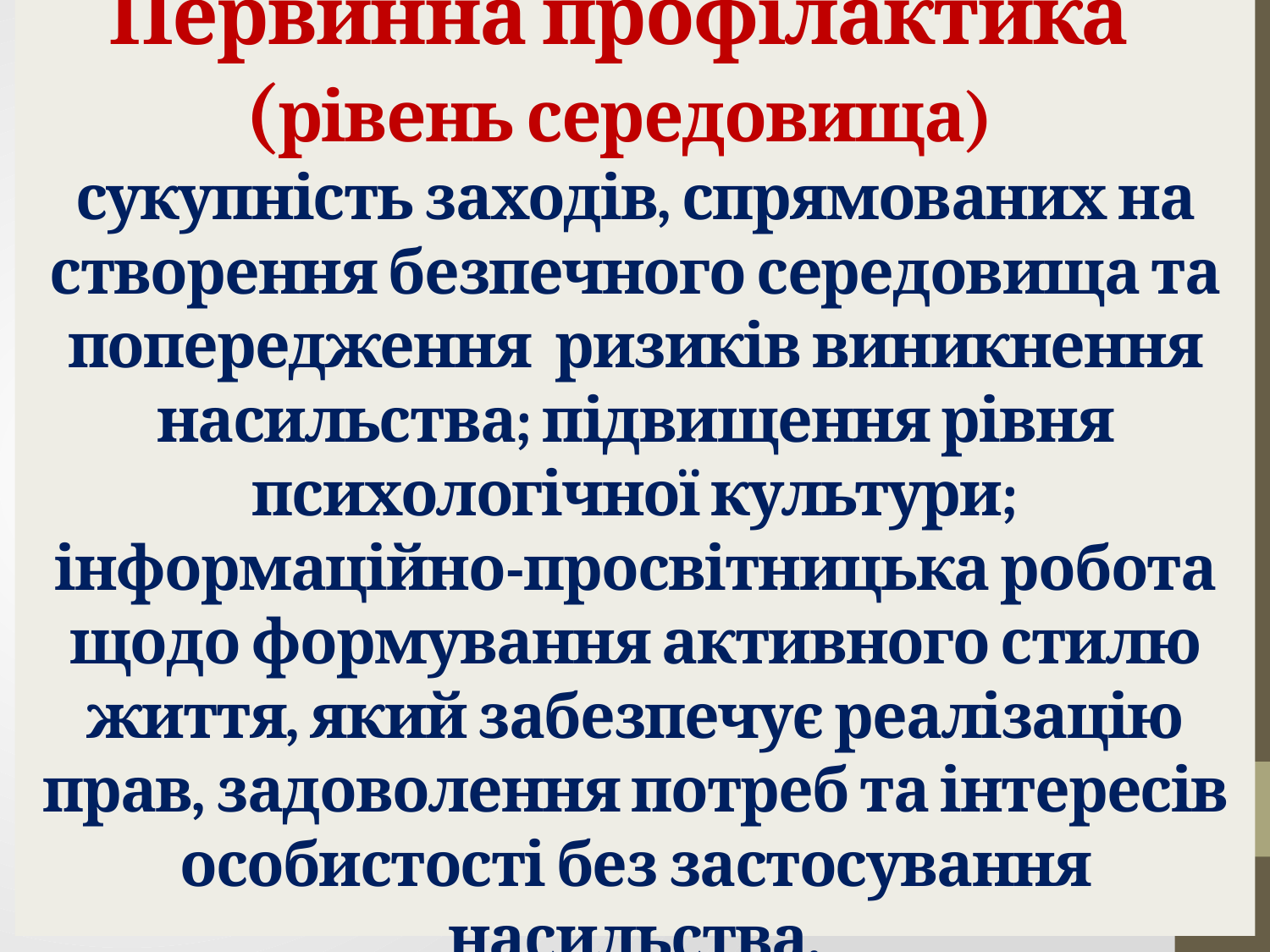

# Первинна профілактика (рівень середовища) сукупність заходів, спрямованих на створення безпечного середовища та попередження  ризиків виникнення насильства; підвищення рівня психологічної культури; інформаційно-просвітницька робота щодо формування активного стилю життя, який забезпечує реалізацію прав, задоволення потреб та інтересів особистості без застосування насильства.